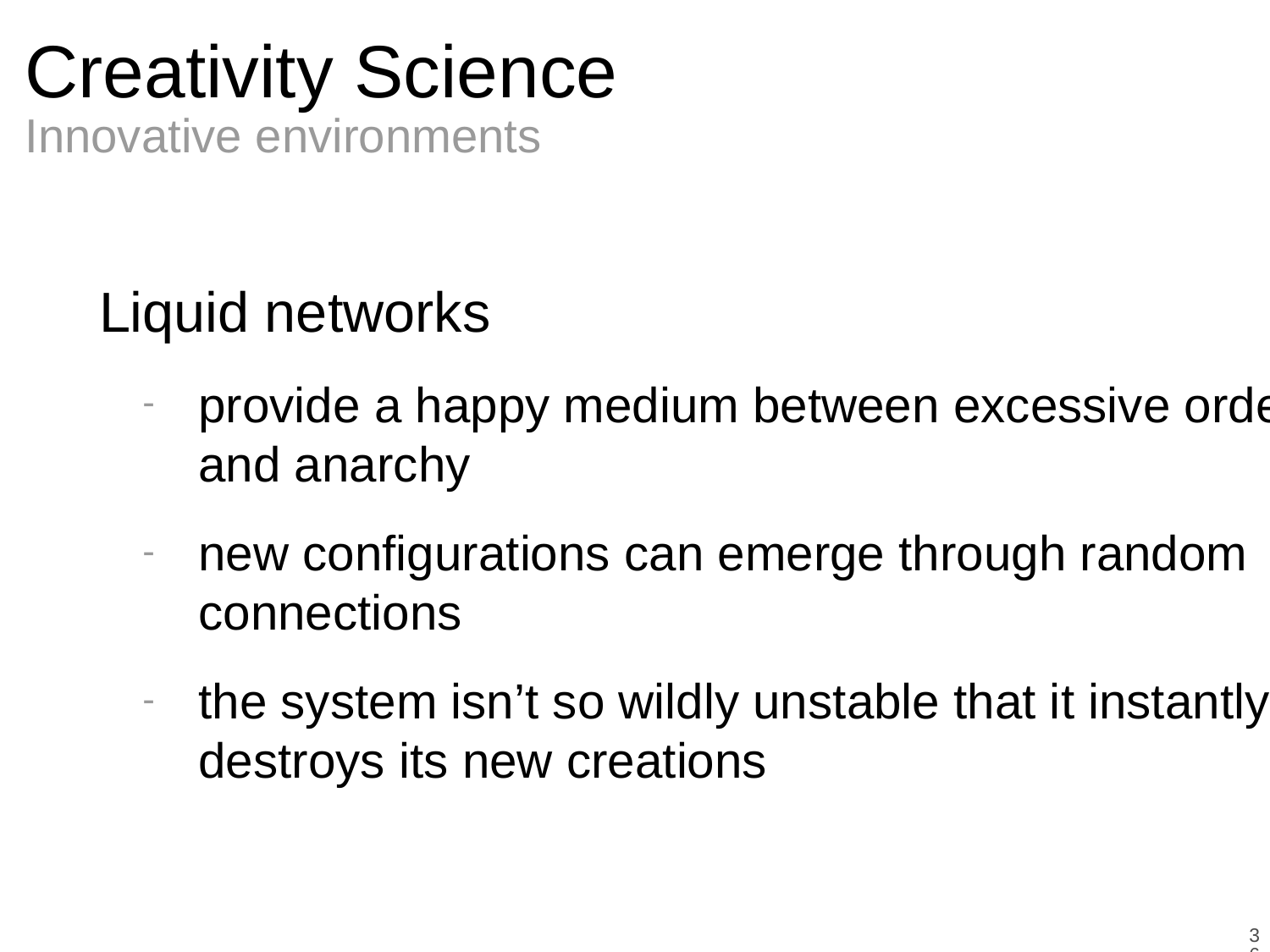

# Creativity Science
Innovative environments
Liquid networks
provide a happy medium between excessive order and anarchy
new configurations can emerge through random connections
the system isn’t so wildly unstable that it instantly destroys its new creations

36